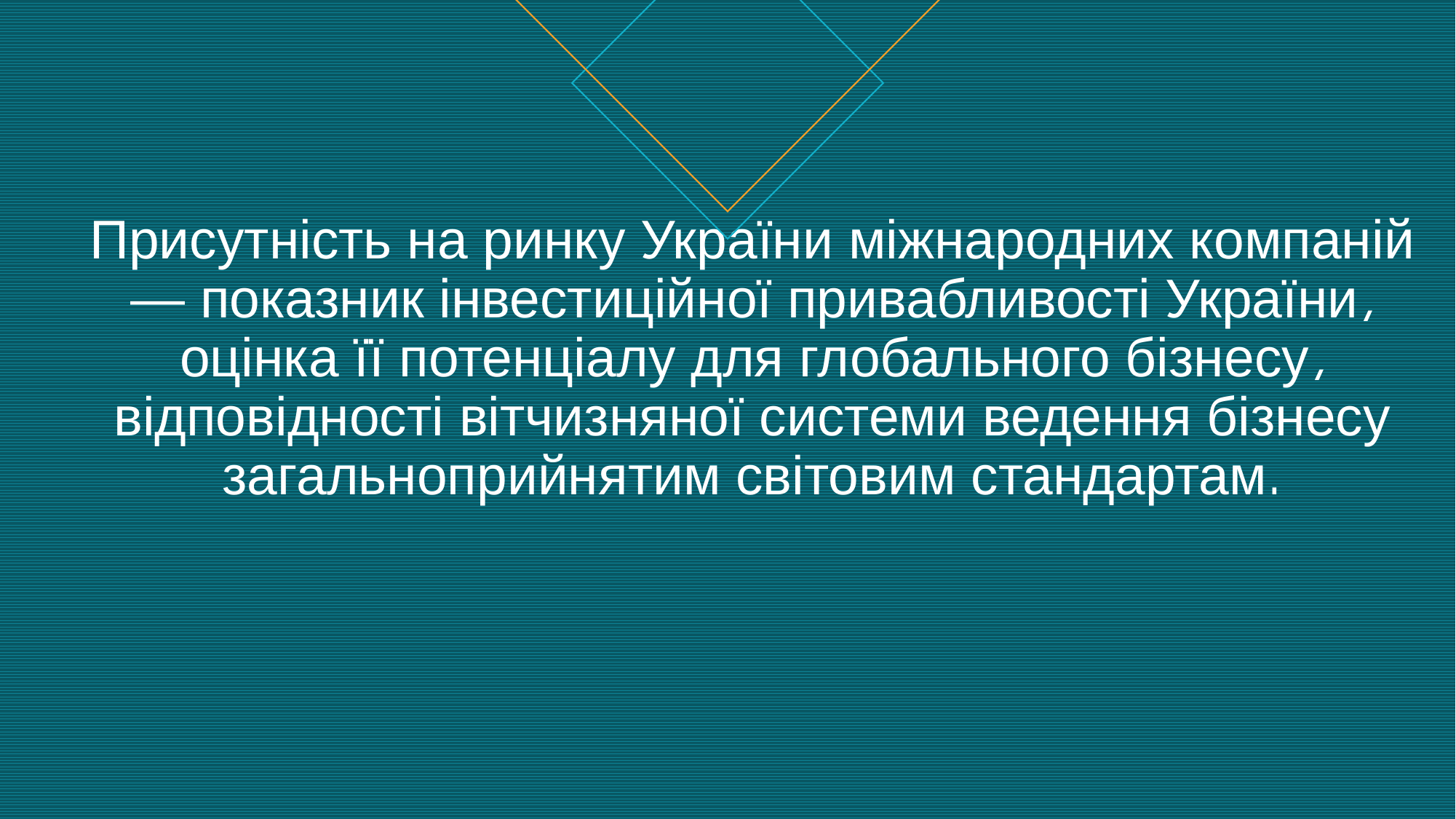

# Присутність на ринку України міжнародних компаній — показник інвестиційної привабливості України, оцінка її потенціалу для глобального бізнесу, відповідності вітчизняної системи ведення бізнесу загальноприйнятим світовим стандартам.